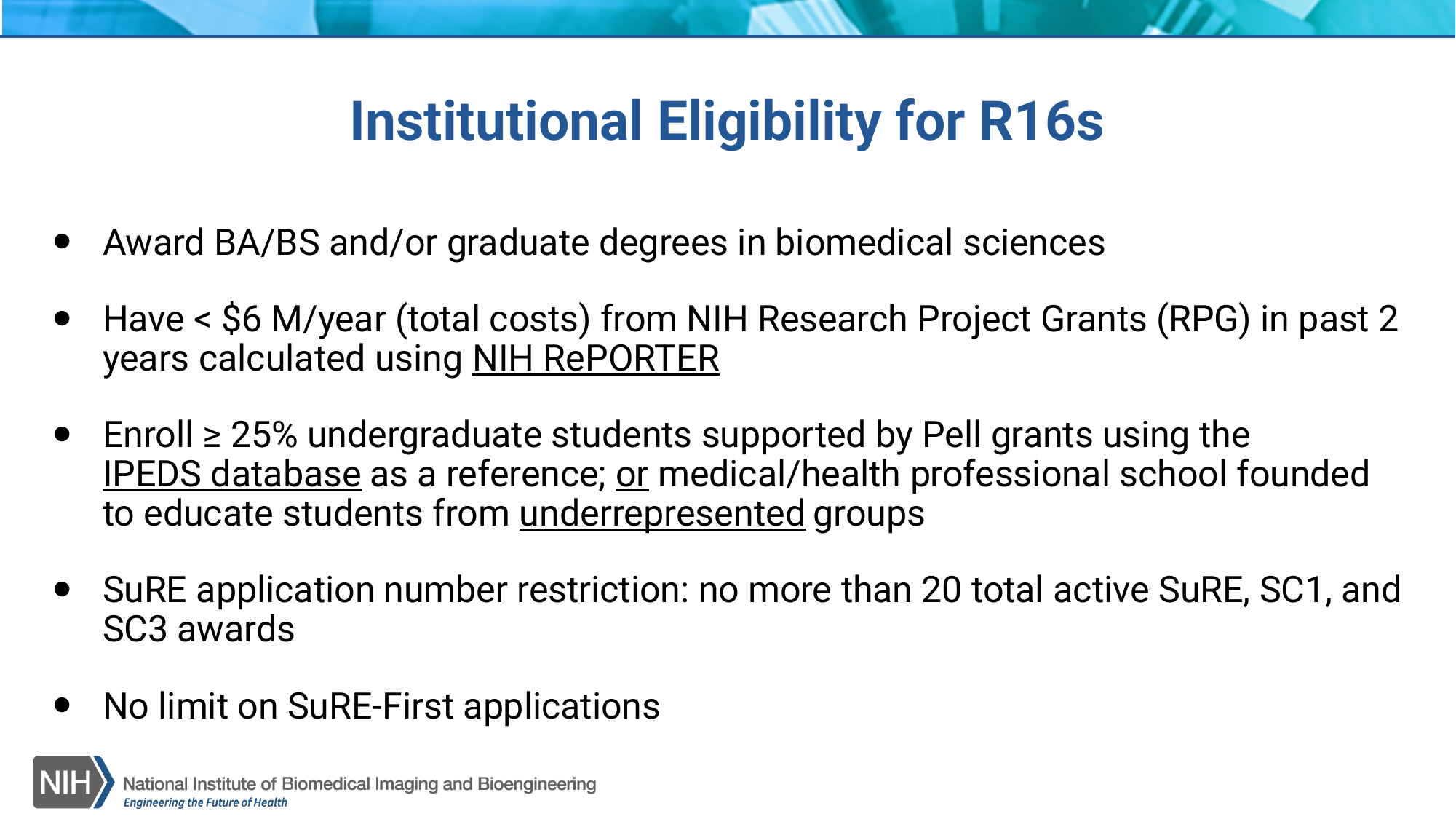

# Institutional Eligibility for R16s
Award BA/BS and/or graduate degrees in biomedical sciences

Have < $6 M/year (total costs) from NIH Research Project Grants (RPG) in past 2 years calculated using NIH RePORTER

Enroll ≥ 25% undergraduate students supported by Pell grants using the IPEDS database as a reference; or medical/health professional school founded to educate students from underrepresented groups

SuRE application number restriction: no more than 20 total active SuRE, SC1, and SC3 awards

No limit on SuRE-First applications